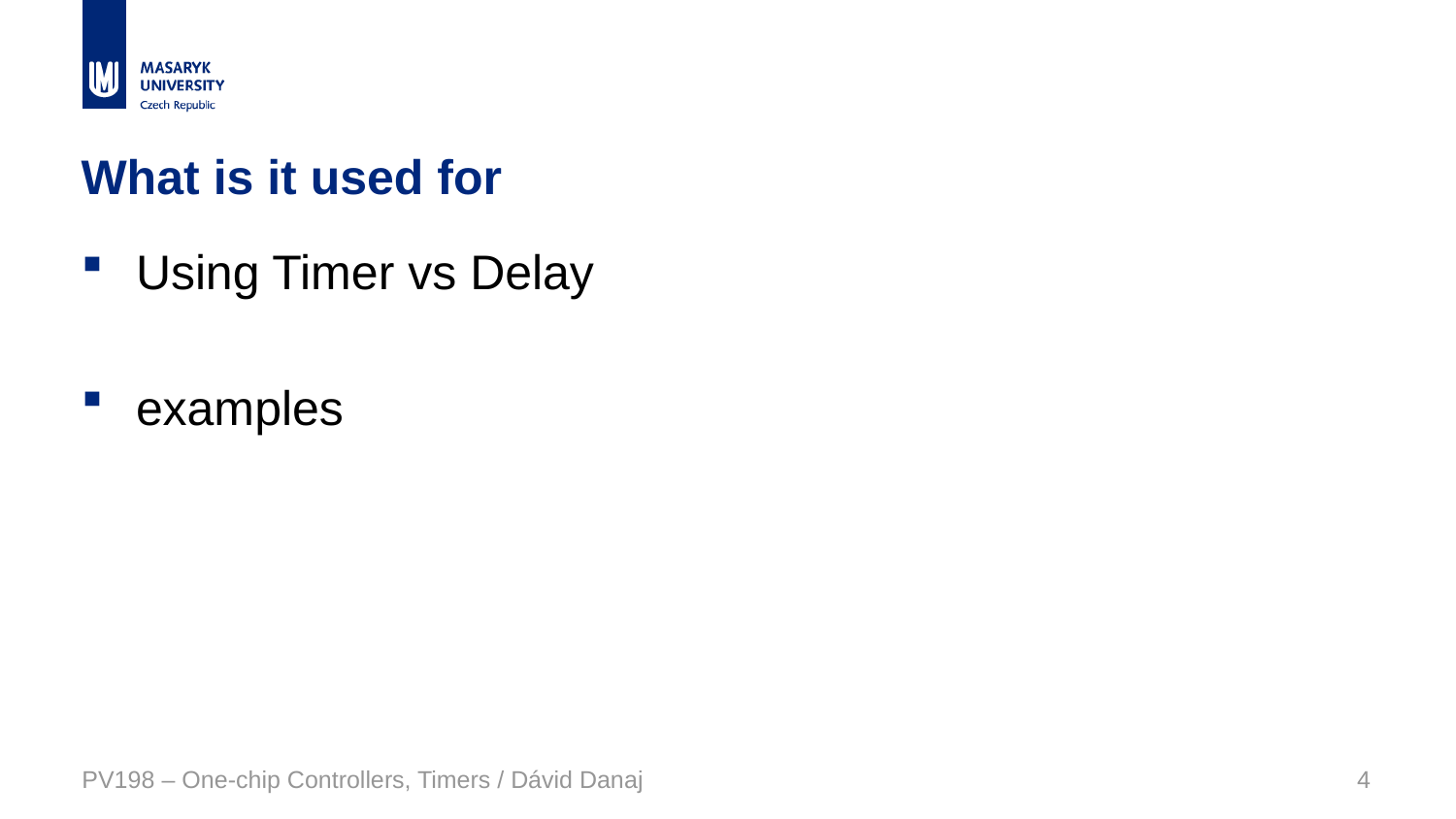

# What is it used for
Using Timer vs Delay

examples

PV198 – One-chip Controllers, Timers / Dávid Danaj
4